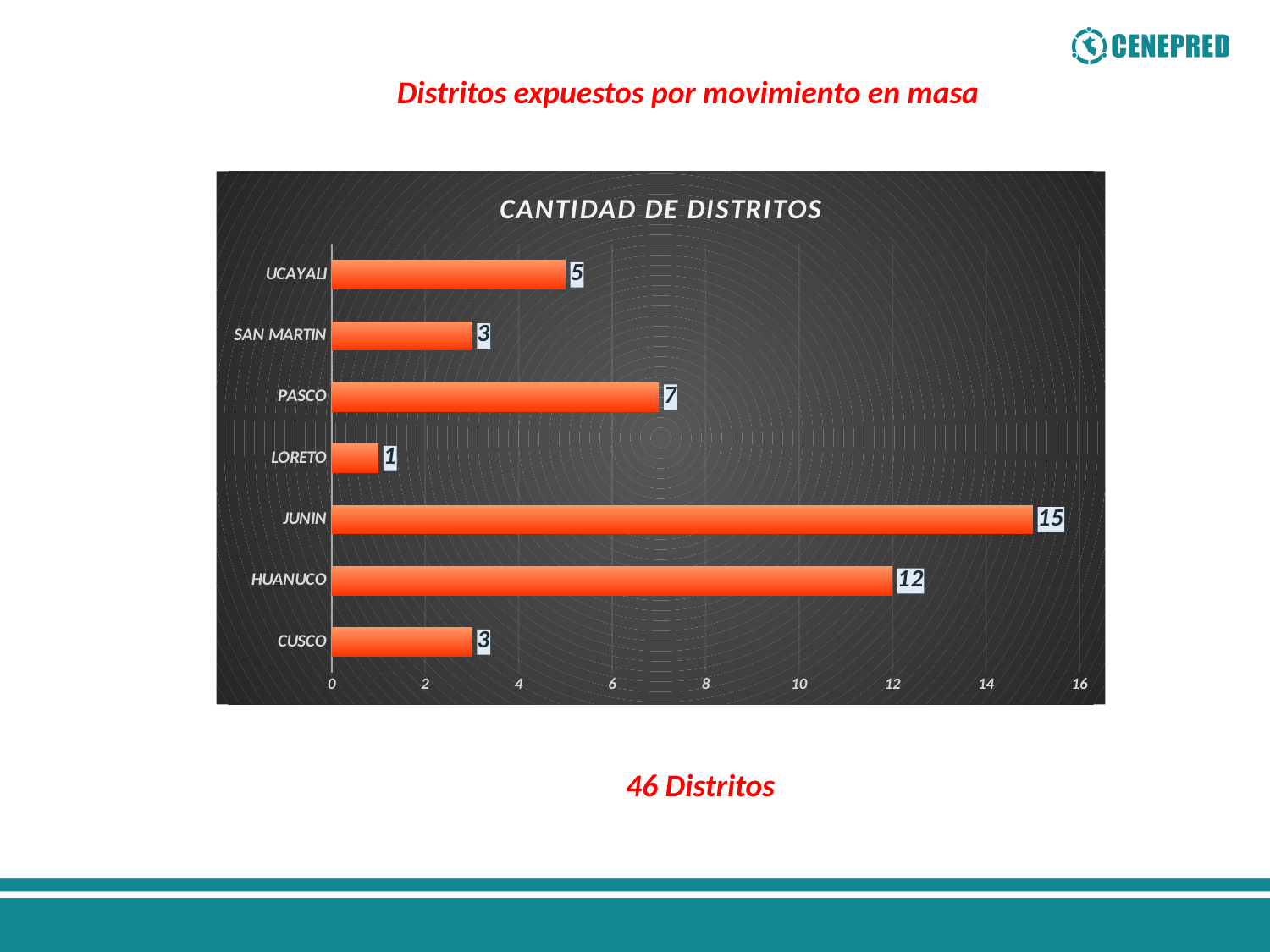

Distritos expuestos por movimiento en masa

### Chart: CANTIDAD DE DISTRITOS

| Category | CANTIDAD DE DISTRITOS |
|---|---|
| CUSCO | 3.0 |
| HUANUCO | 12.0 |
| JUNIN | 15.0 |
| LORETO | 1.0 |
| PASCO | 7.0 |
| SAN MARTIN | 3.0 |
| UCAYALI | 5.0 |
46 Distritos